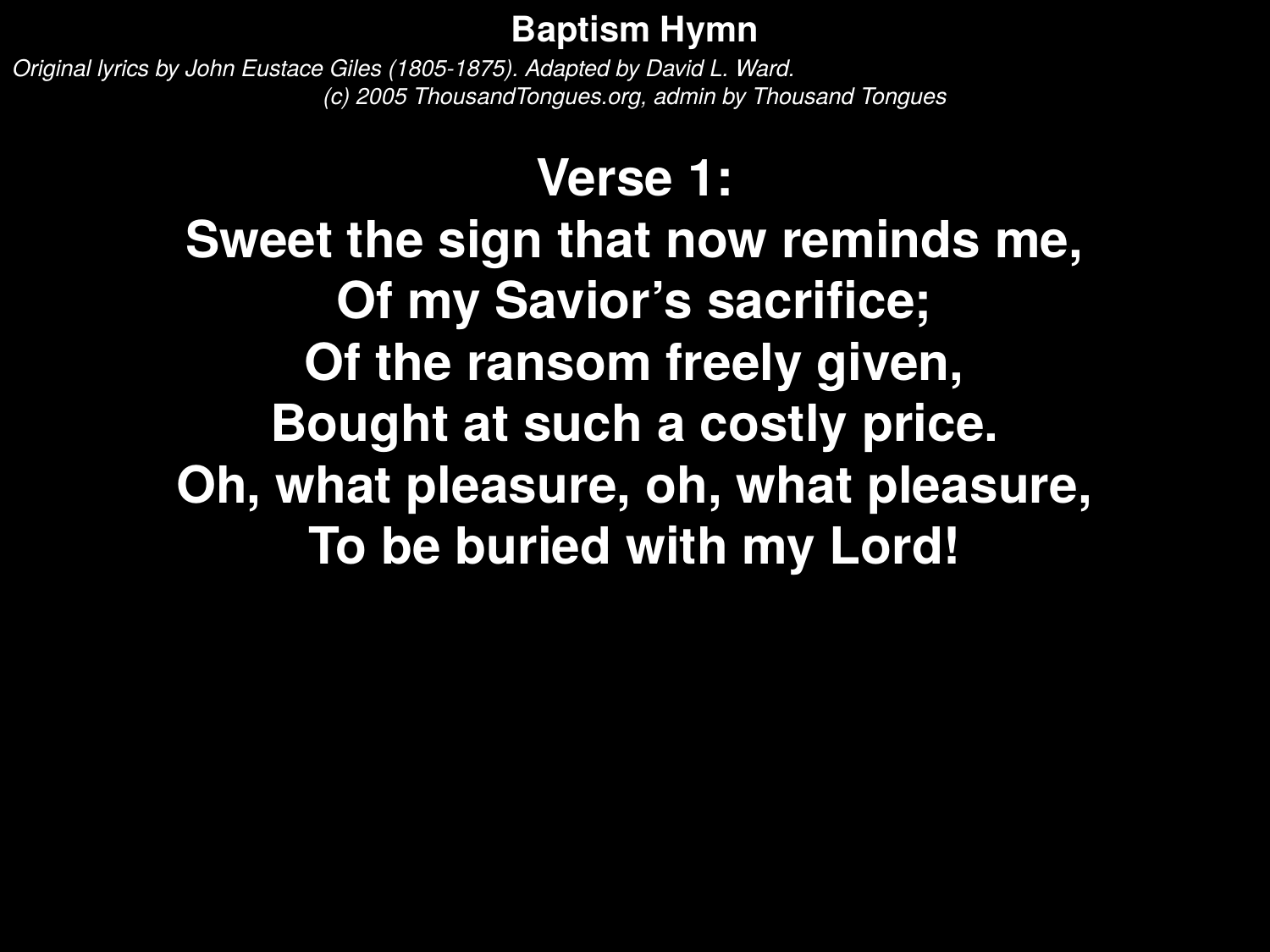

Baptism Hymn
Original lyrics by John Eustace Giles (1805-1875). Adapted by David L. Ward.
(c) 2005 ThousandTongues.org, admin by Thousand Tongues
Verse 1:
Sweet the sign that now reminds me,
Of my Savior’s sacrifice;
Of the ransom freely given,
Bought at such a costly price.
Oh, what pleasure, oh, what pleasure,
To be buried with my Lord!